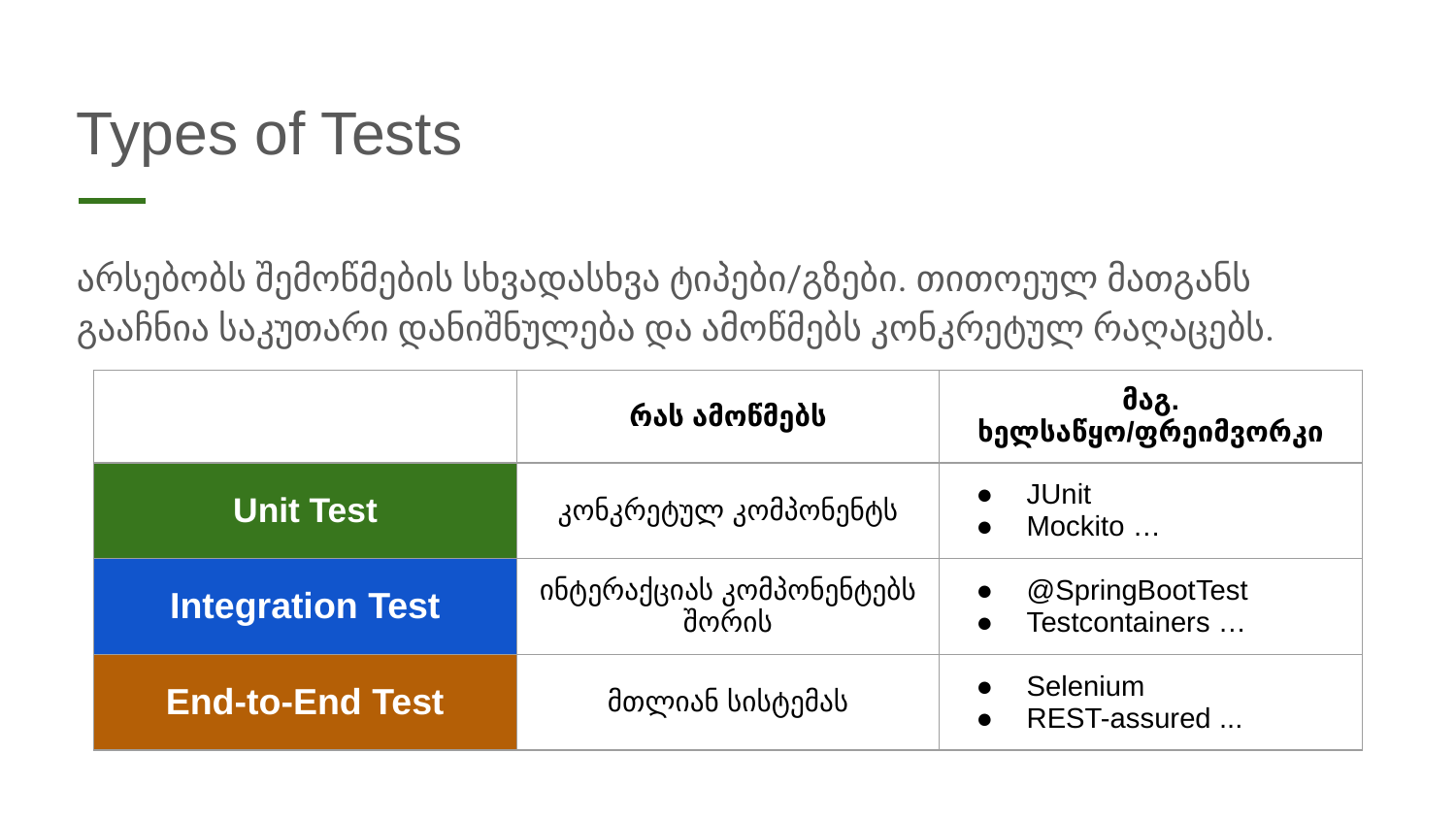

# Types of Tests
არსებობს შემოწმების სხვადასხვა ტიპები/გზები. თითოეულ მათგანს გააჩნია საკუთარი დანიშნულება და ამოწმებს კონკრეტულ რაღაცებს.
|  | რას ამოწმებს | მაგ. ხელსაწყო/ფრეიმვორკი |
| --- | --- | --- |
| Unit Test | კონკრეტულ კომპონენტს | JUnit Mockito … |
| Integration Test | ინტერაქციას კომპონენტებს შორის | @SpringBootTest Testcontainers … |
| End-to-End Test | მთლიან სისტემას | Selenium REST-assured ... |